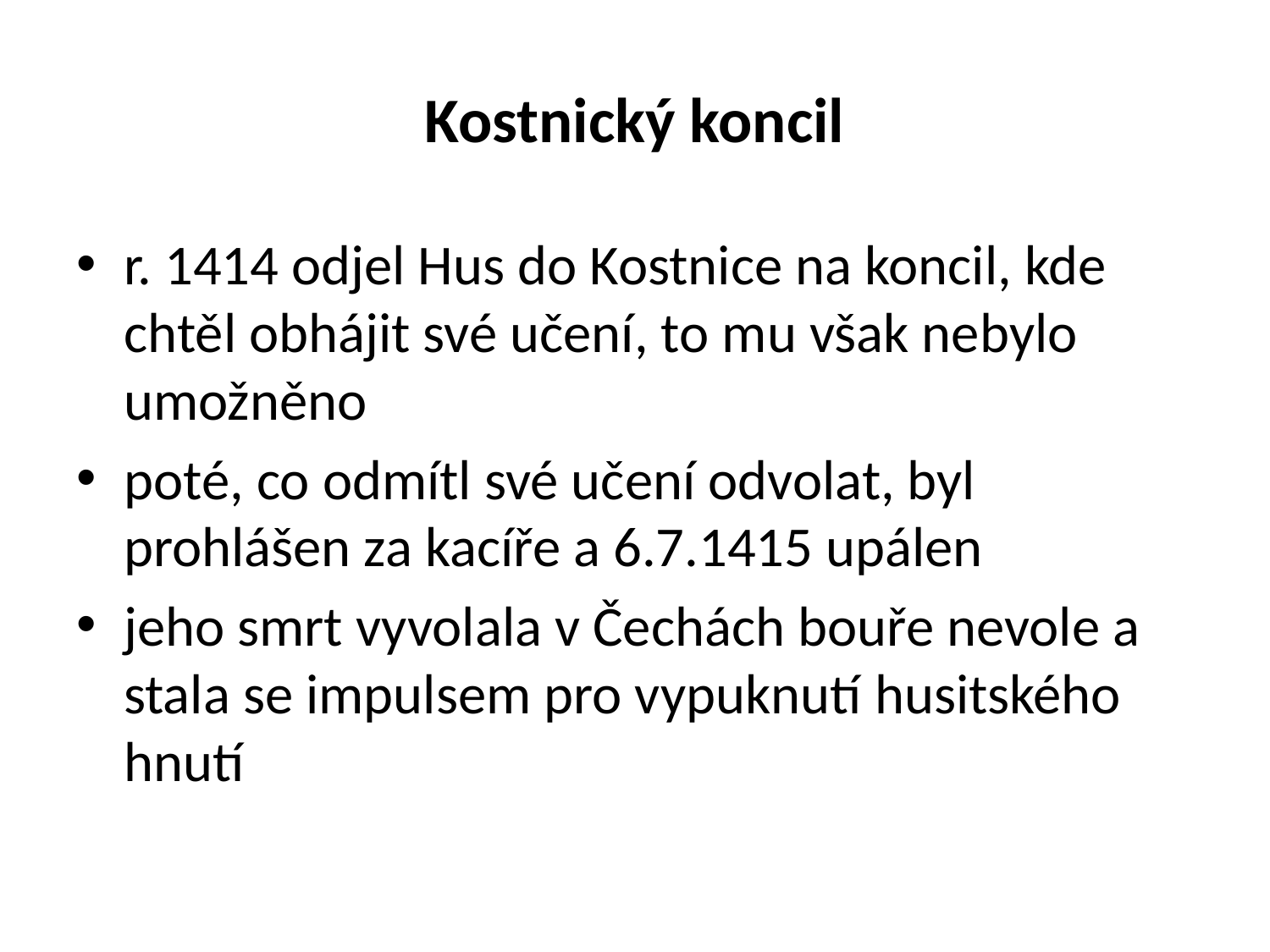

# Kostnický koncil
r. 1414 odjel Hus do Kostnice na koncil, kde chtěl obhájit své učení, to mu však nebylo umožněno
poté, co odmítl své učení odvolat, byl prohlášen za kacíře a 6.7.1415 upálen
jeho smrt vyvolala v Čechách bouře nevole a stala se impulsem pro vypuknutí husitského hnutí